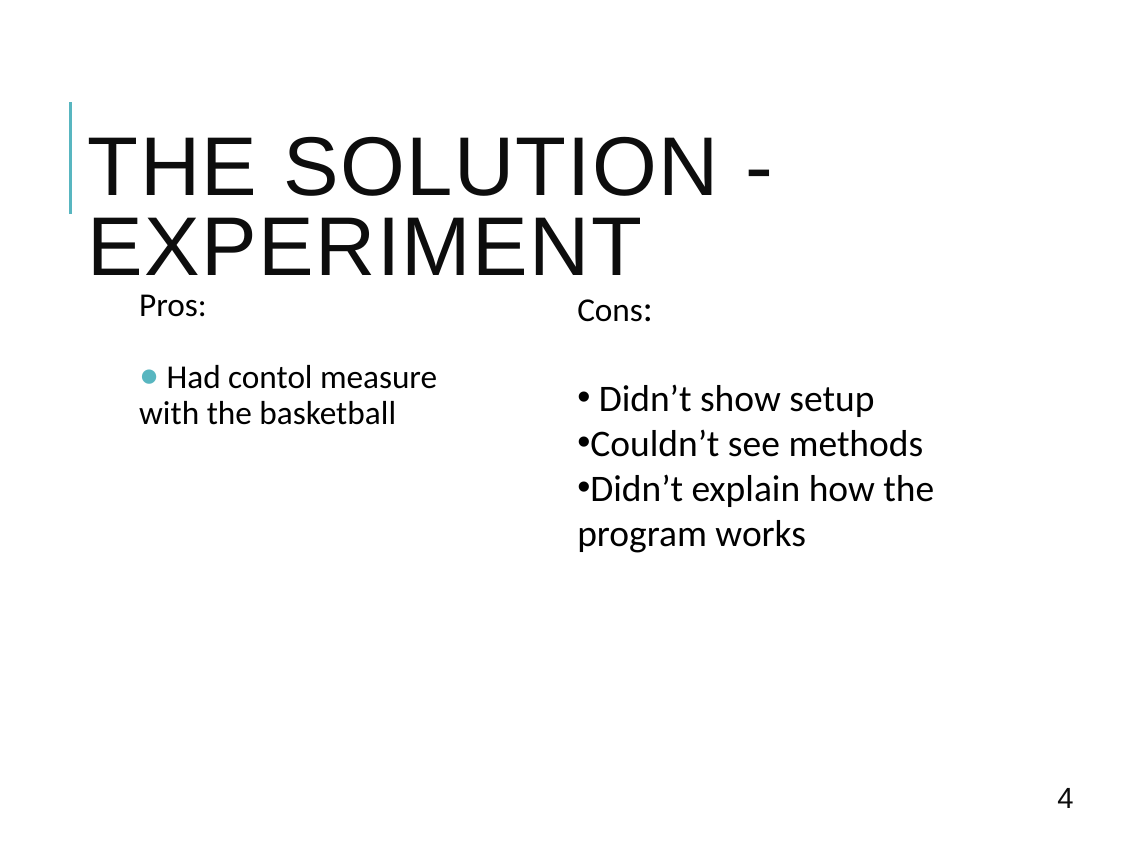

# THE SOLUTION - Experiment
Cons:

 Didn’t show setup
Couldn’t see methods
Didn’t explain how the program works

Pros:

 Had contol measure with the basketball

4